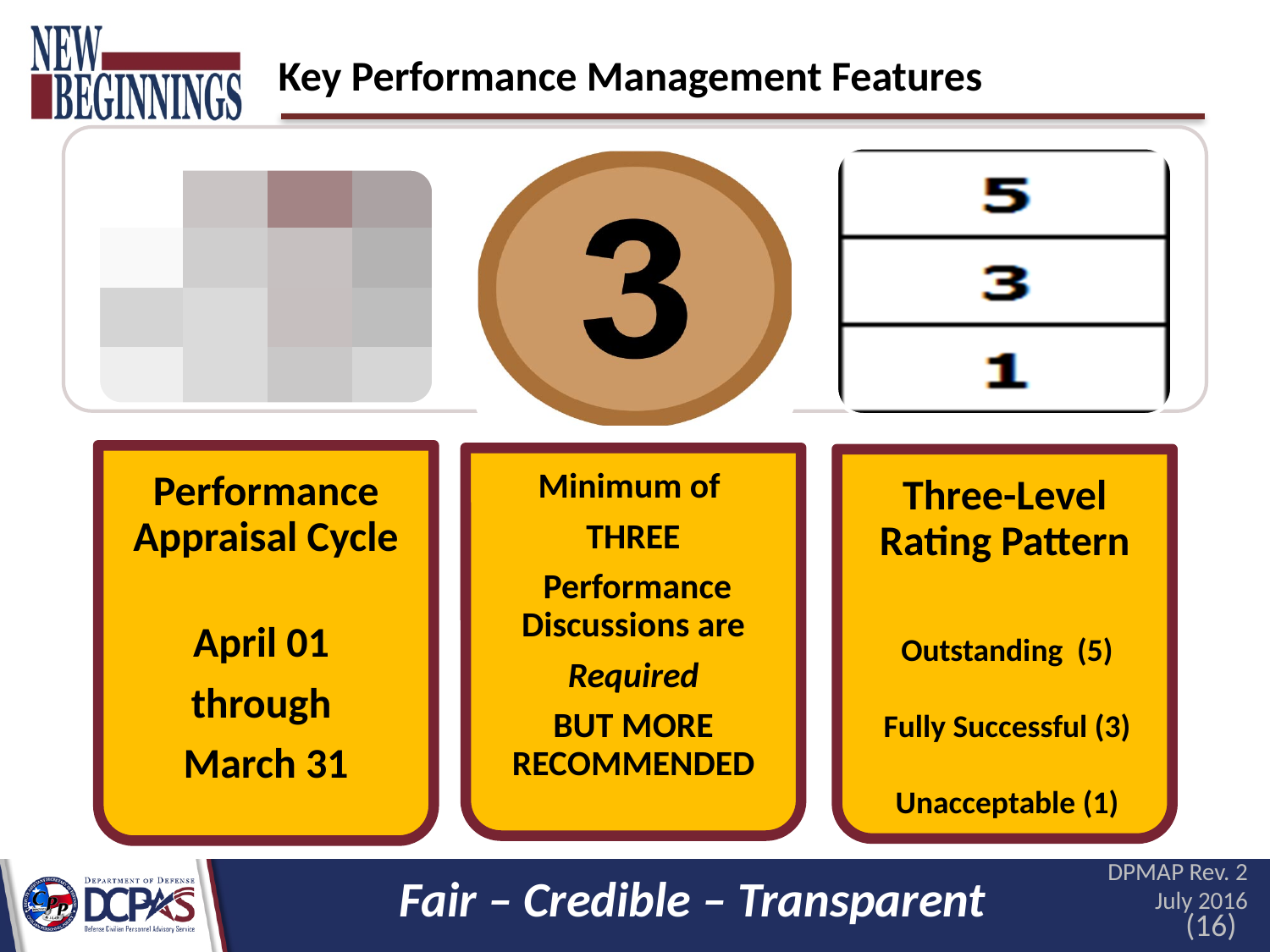

# Key Performance Management Features
Performance Appraisal Cycle
April 01
through
March 31
Minimum of
THREE
 Performance Discussions are
 Required
BUT MORE RECOMMENDED
Three-Level Rating Pattern
Outstanding  (5)

Fully Successful (3)

Unacceptable (1)

DPMAP Rev. 2 July 2016
Fair – Credible – Transparent
(16)